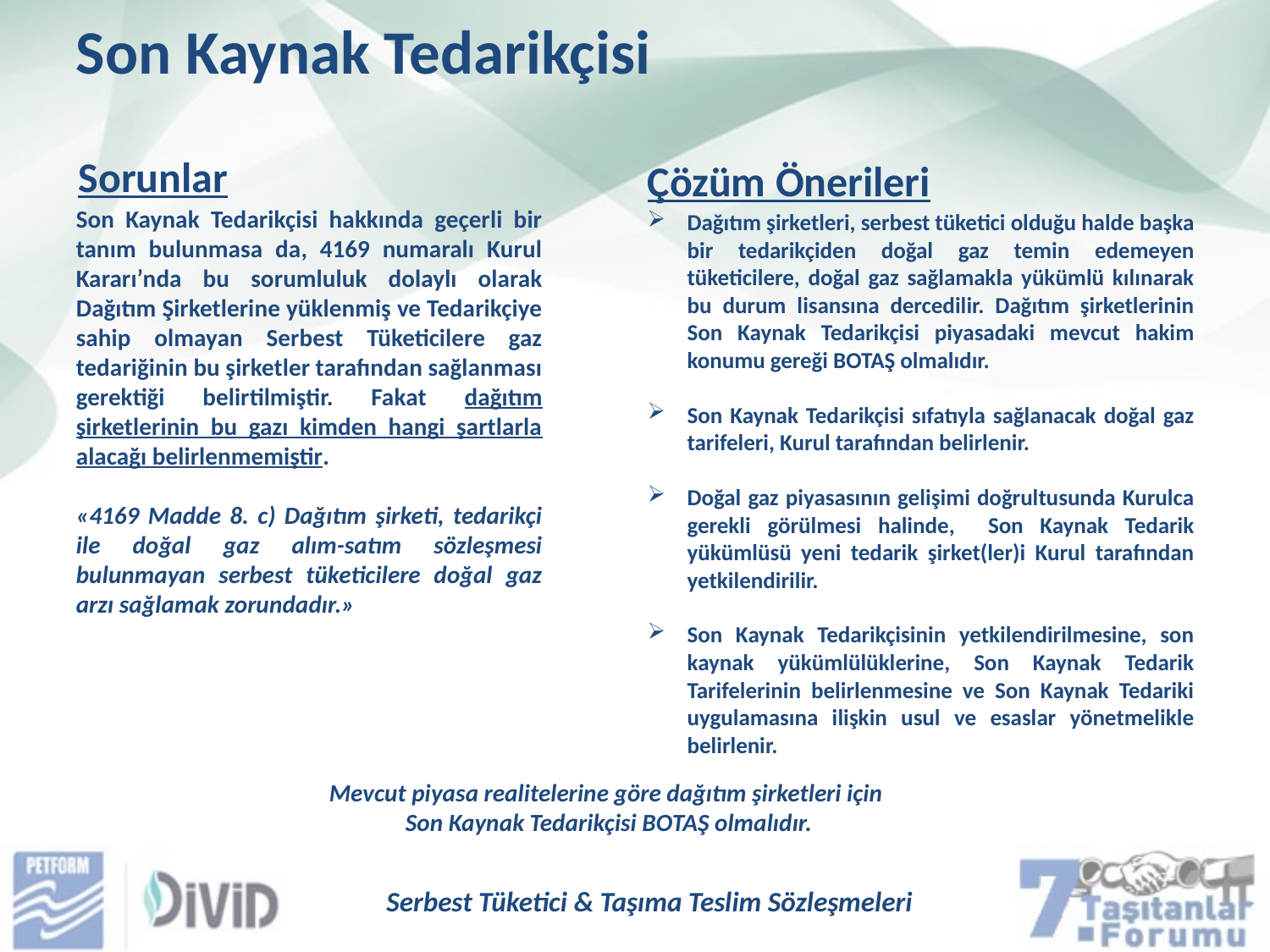

Son Kaynak Tedarikçisi
Sorunlar
Çözüm Önerileri
Son Kaynak Tedarikçisi hakkında geçerli bir tanım bulunmasa da, 4169 numaralı Kurul Kararı’nda bu sorumluluk dolaylı olarak Dağıtım Şirketlerine yüklenmiş ve Tedarikçiye sahip olmayan Serbest Tüketicilere gaz tedariğinin bu şirketler tarafından sağlanması gerektiği belirtilmiştir. Fakat dağıtım şirketlerinin bu gazı kimden hangi şartlarla alacağı belirlenmemiştir.

«4169 Madde 8. c) Dağıtım şirketi, tedarikçi ile doğal gaz alım-satım sözleşmesi bulunmayan serbest tüketicilere doğal gaz arzı sağlamak zorundadır.»

Dağıtım şirketleri, serbest tüketici olduğu halde başka bir tedarikçiden doğal gaz temin edemeyen tüketicilere, doğal gaz sağlamakla yükümlü kılınarak bu durum lisansına dercedilir. Dağıtım şirketlerinin Son Kaynak Tedarikçisi piyasadaki mevcut hakim konumu gereği BOTAŞ olmalıdır.

Son Kaynak Tedarikçisi sıfatıyla sağlanacak doğal gaz tarifeleri, Kurul tarafından belirlenir.

Doğal gaz piyasasının gelişimi doğrultusunda Kurulca gerekli görülmesi halinde,  Son Kaynak Tedarik yükümlüsü yeni tedarik şirket(ler)i Kurul tarafından yetkilendirilir.

Son Kaynak Tedarikçisinin yetkilendirilmesine, son kaynak yükümlülüklerine, Son Kaynak Tedarik Tarifelerinin belirlenmesine ve Son Kaynak Tedariki uygulamasına ilişkin usul ve esaslar yönetmelikle belirlenir.
Mevcut piyasa realitelerine göre dağıtım şirketleri için
Son Kaynak Tedarikçisi BOTAŞ olmalıdır.

Serbest Tüketici & Taşıma Teslim Sözleşmeleri